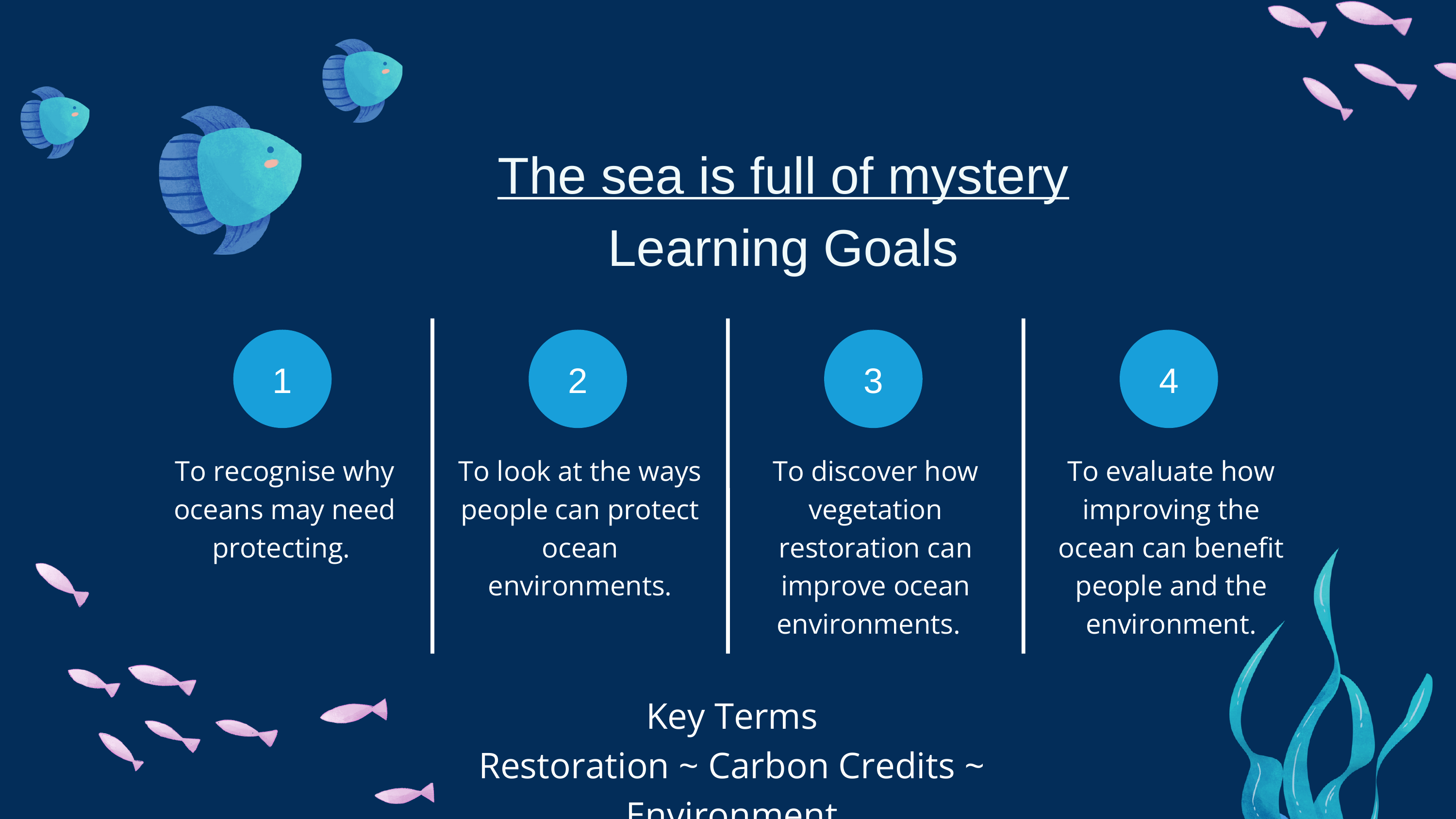

The sea is full of mystery
Learning Goals

1

2

3

4
To recognise why oceans may need protecting.
To look at the ways people can protect ocean environments.
To discover how vegetation restoration can improve ocean environments.
To evaluate how improving the ocean can benefit people and the environment.

Key Terms
Restoration ~ Carbon Credits ~ Environment